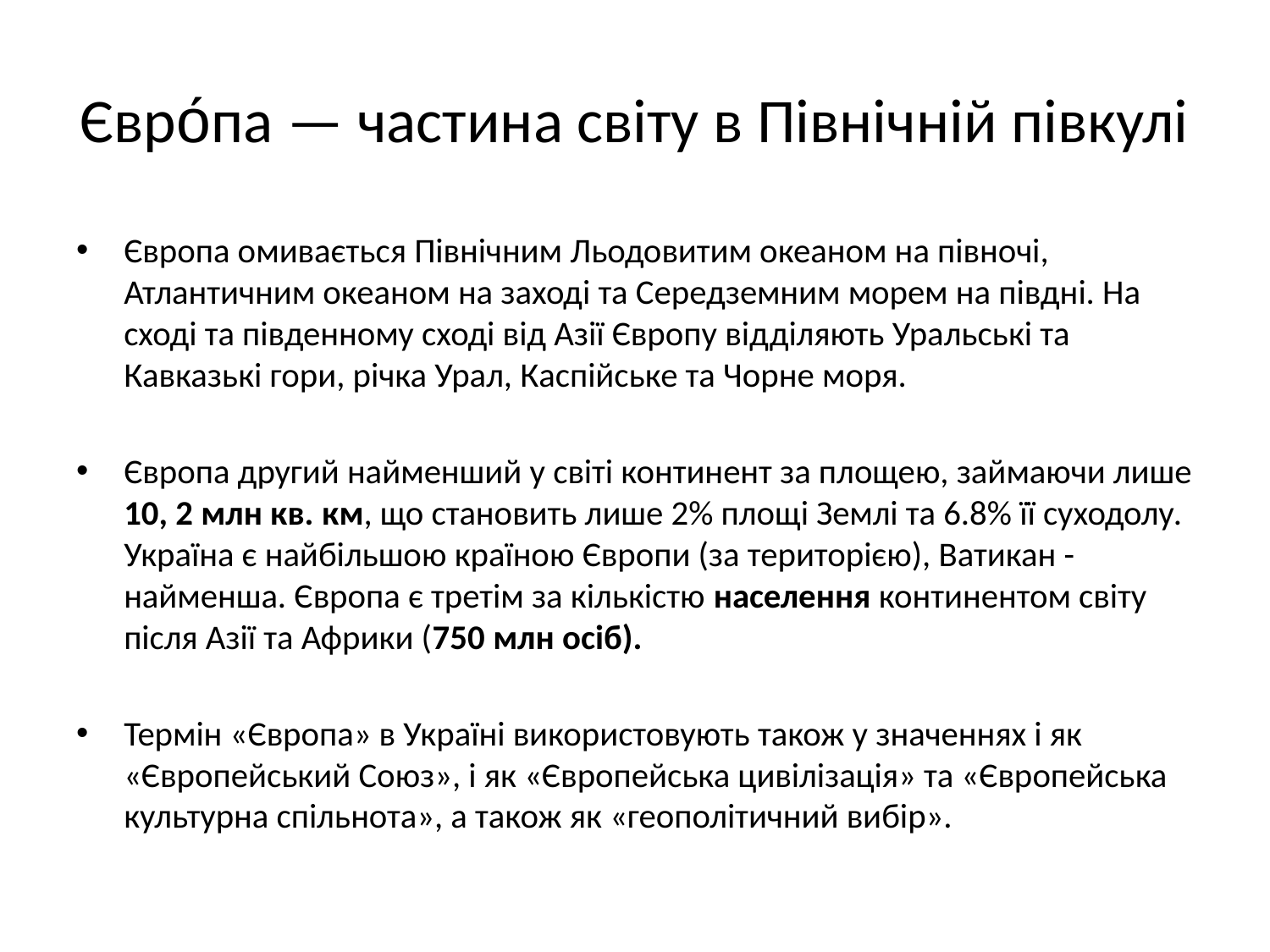

# Євро́па — частина світу в Північній півкулі
Європа омивається Північним Льодовитим океаном на півночі, Атлантичним океаном на заході та Середземним морем на півдні. На сході та південному сході від Азії Європу відділяють Уральські та Кавказькі гори, річка Урал, Каспійське та Чорне моря.

Європа другий найменший у світі континент за площею, займаючи лише 10, 2 млн кв. км, що становить лише 2% площі Землі та 6.8% її суходолу. Україна є найбільшою країною Європи (за територією), Ватикан - найменша. Європа є третім за кількістю населення континентом світу після Азії та Африки (750 млн осіб).

Термін «Європа» в Україні використовують також у значеннях і як «Європейський Союз», і як «Європейська цивілізація» та «Європейська культурна спільнота», а також як «геополітичний вибір».